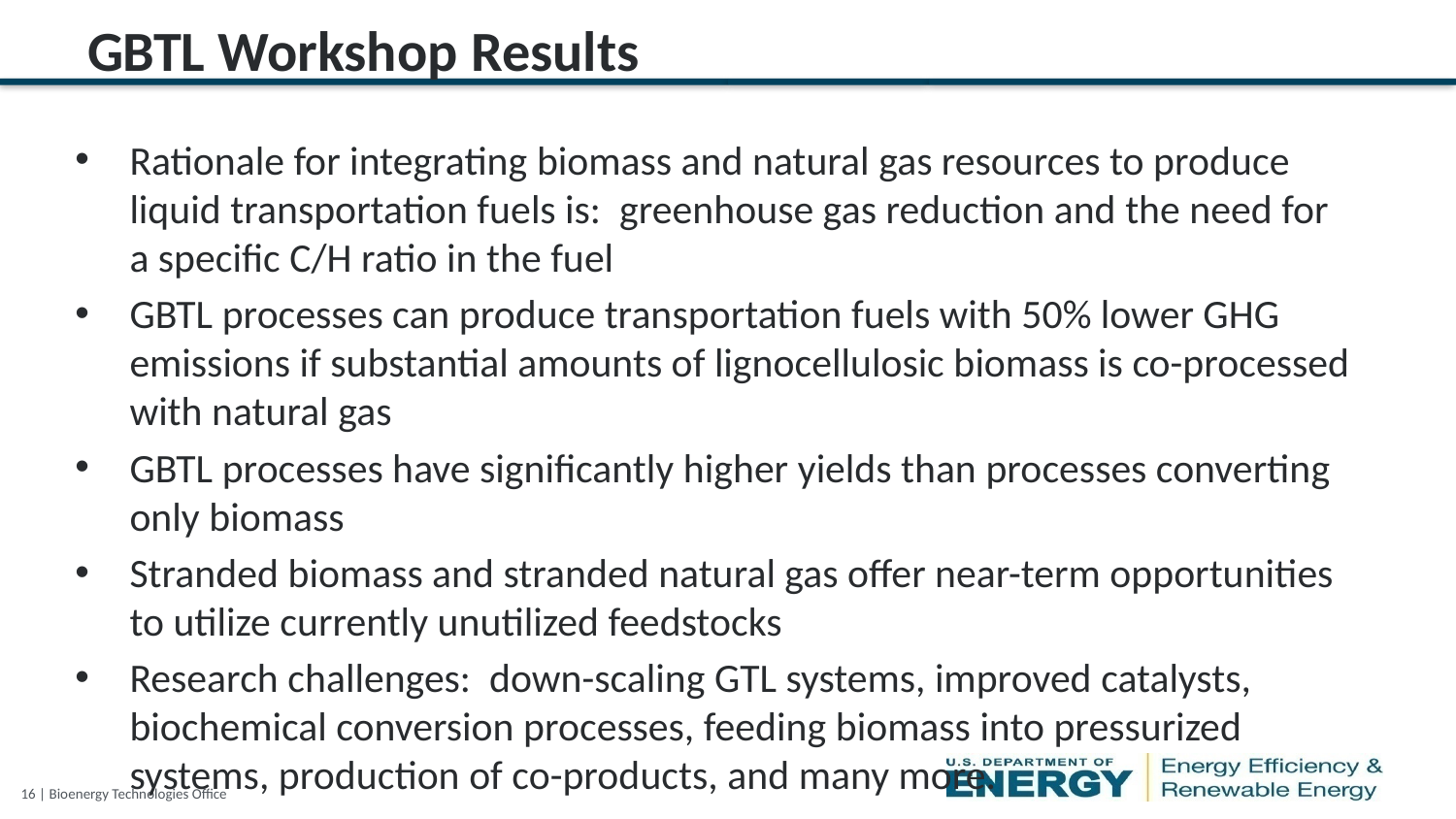

# GBTL Workshop Results
Rationale for integrating biomass and natural gas resources to produce liquid transportation fuels is:  greenhouse gas reduction and the need for a specific C/H ratio in the fuel
GBTL processes can produce transportation fuels with 50% lower GHG emissions if substantial amounts of lignocellulosic biomass is co-processed with natural gas
GBTL processes have significantly higher yields than processes converting only biomass
Stranded biomass and stranded natural gas offer near-term opportunities to utilize currently unutilized feedstocks
Research challenges:  down-scaling GTL systems, improved catalysts, biochemical conversion processes, feeding biomass into pressurized systems, production of co-products, and many more.